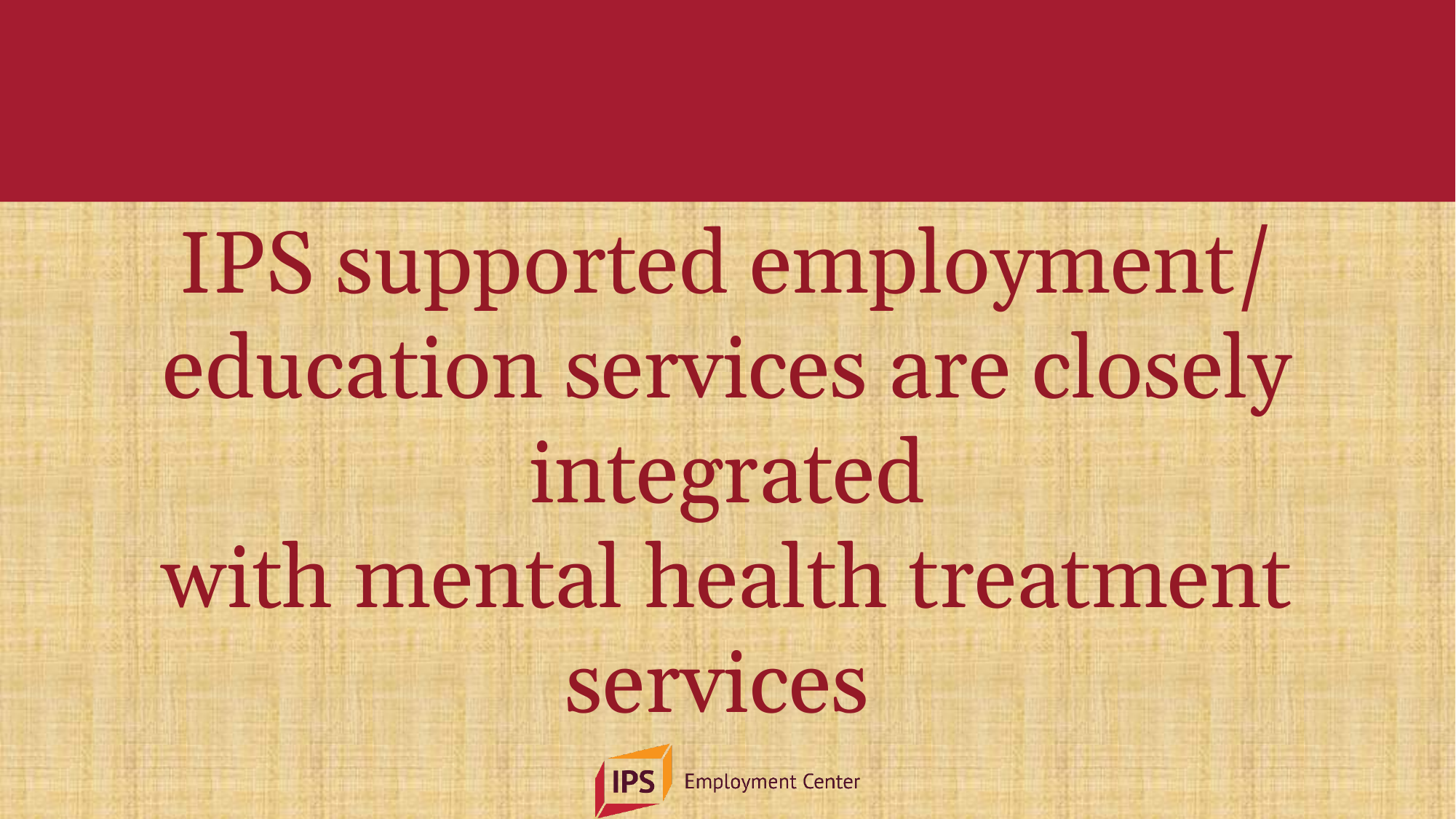

#
IPS supported employment/ education services are closely integrated
with mental health treatment services